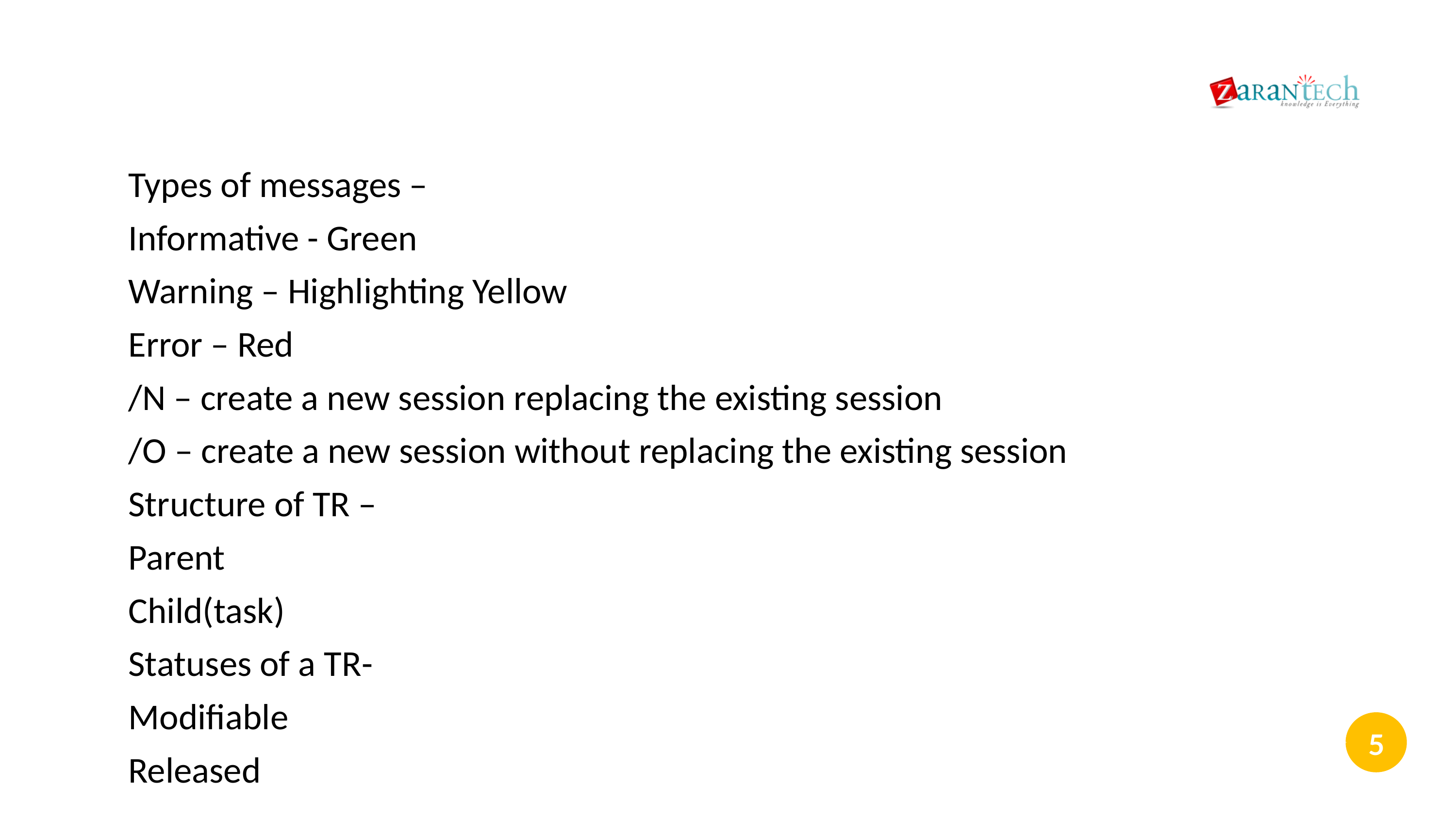

Types of messages –
Informative - Green
Warning – Highlighting Yellow
Error – Red
/N – create a new session replacing the existing session
/O – create a new session without replacing the existing session
Structure of TR –
Parent
Child(task)
Statuses of a TR-
Modifiable
Released
5